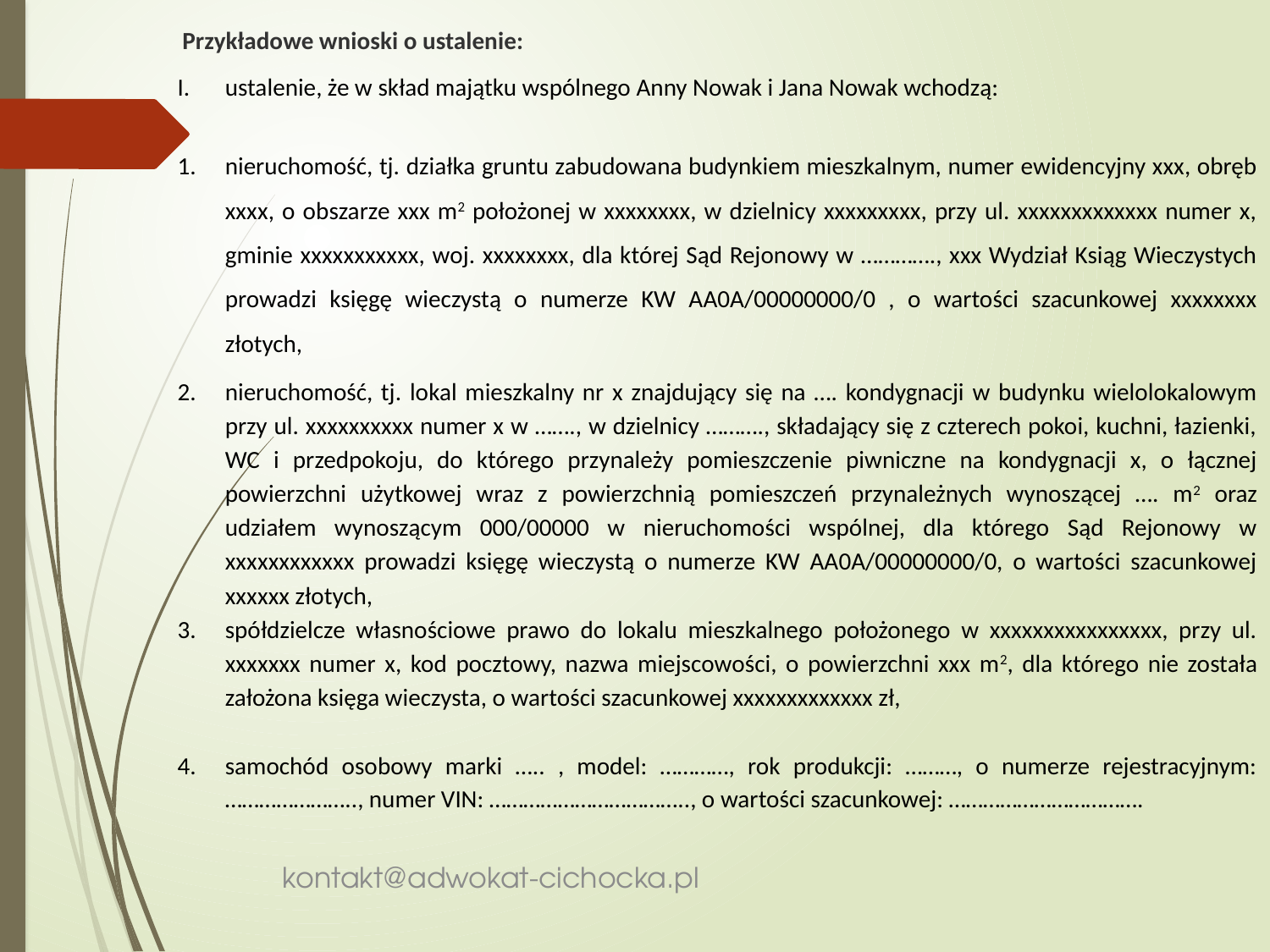

Przykładowe wnioski o ustalenie:
ustalenie, że w skład majątku wspólnego Anny Nowak i Jana Nowak wchodzą:

nieruchomość, tj. działka gruntu zabudowana budynkiem mieszkalnym, numer ewidencyjny xxx, obręb xxxx, o obszarze xxx m2 położonej w xxxxxxxx, w dzielnicy xxxxxxxxx, przy ul. xxxxxxxxxxxxx numer x, gminie xxxxxxxxxxx, woj. xxxxxxxx, dla której Sąd Rejonowy w …………., xxx Wydział Ksiąg Wieczystych prowadzi księgę wieczystą o numerze KW AA0A/00000000/0 , o wartości szacunkowej xxxxxxxx złotych,
nieruchomość, tj. lokal mieszkalny nr x znajdujący się na …. kondygnacji w budynku wielolokalowym przy ul. xxxxxxxxxx numer x w ……., w dzielnicy ………., składający się z czterech pokoi, kuchni, łazienki, WC i przedpokoju, do którego przynależy pomieszczenie piwniczne na kondygnacji x, o łącznej powierzchni użytkowej wraz z powierzchnią pomieszczeń przynależnych wynoszącej …. m2 oraz udziałem wynoszącym 000/00000 w nieruchomości wspólnej, dla którego Sąd Rejonowy w xxxxxxxxxxxx prowadzi księgę wieczystą o numerze KW AA0A/00000000/0, o wartości szacunkowej xxxxxx złotych,
spółdzielcze własnościowe prawo do lokalu mieszkalnego położonego w xxxxxxxxxxxxxxxx, przy ul. xxxxxxx numer x, kod pocztowy, nazwa miejscowości, o powierzchni xxx m2, dla którego nie została założona księga wieczysta, o wartości szacunkowej xxxxxxxxxxxxx zł,

samochód osobowy marki ….. , model: …………, rok produkcji: ………, o numerze rejestracyjnym: ………………….., numer VIN: …………………………….., o wartości szacunkowej: …………………………….

kontakt@adwokat-cichocka.pl